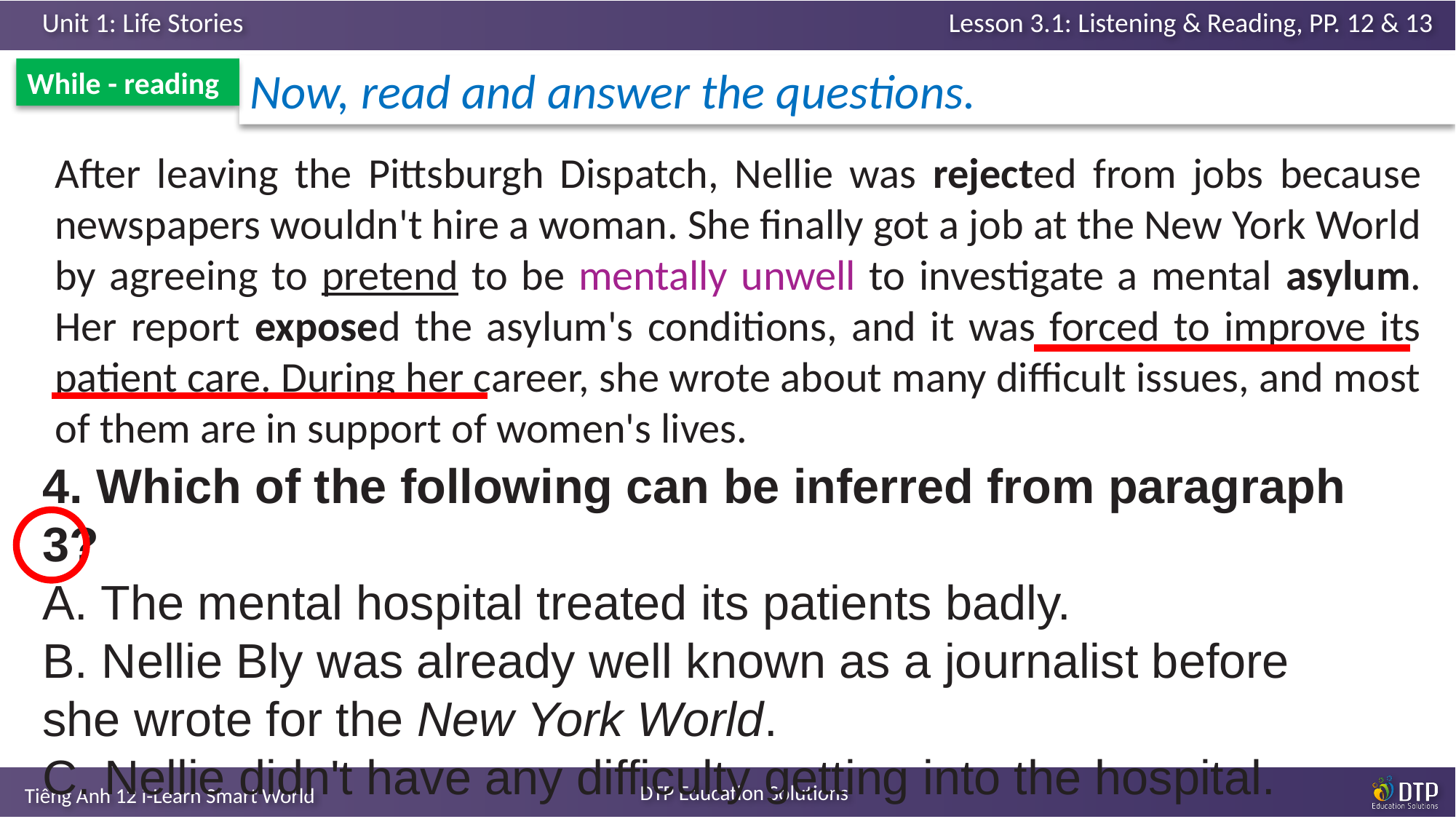

Now, read and answer the questions.
While - reading
After leaving the Pittsburgh Dispatch, Nellie was rejected from jobs because newspapers wouldn't hire a woman. She finally got a job at the New York World by agreeing to pretend to be mentally unwell to investigate a mental asylum. Her report exposed the asylum's conditions, and it was forced to improve its patient care. During her career, she wrote about many difficult issues, and most of them are in support of women's lives.
4. Which of the following can be inferred from paragraph 3?
A. The mental hospital treated its patients badly.
B. Nellie Bly was already well known as a journalist before she wrote for the New York World.
C. Nellie didn't have any difficulty getting into the hospital.